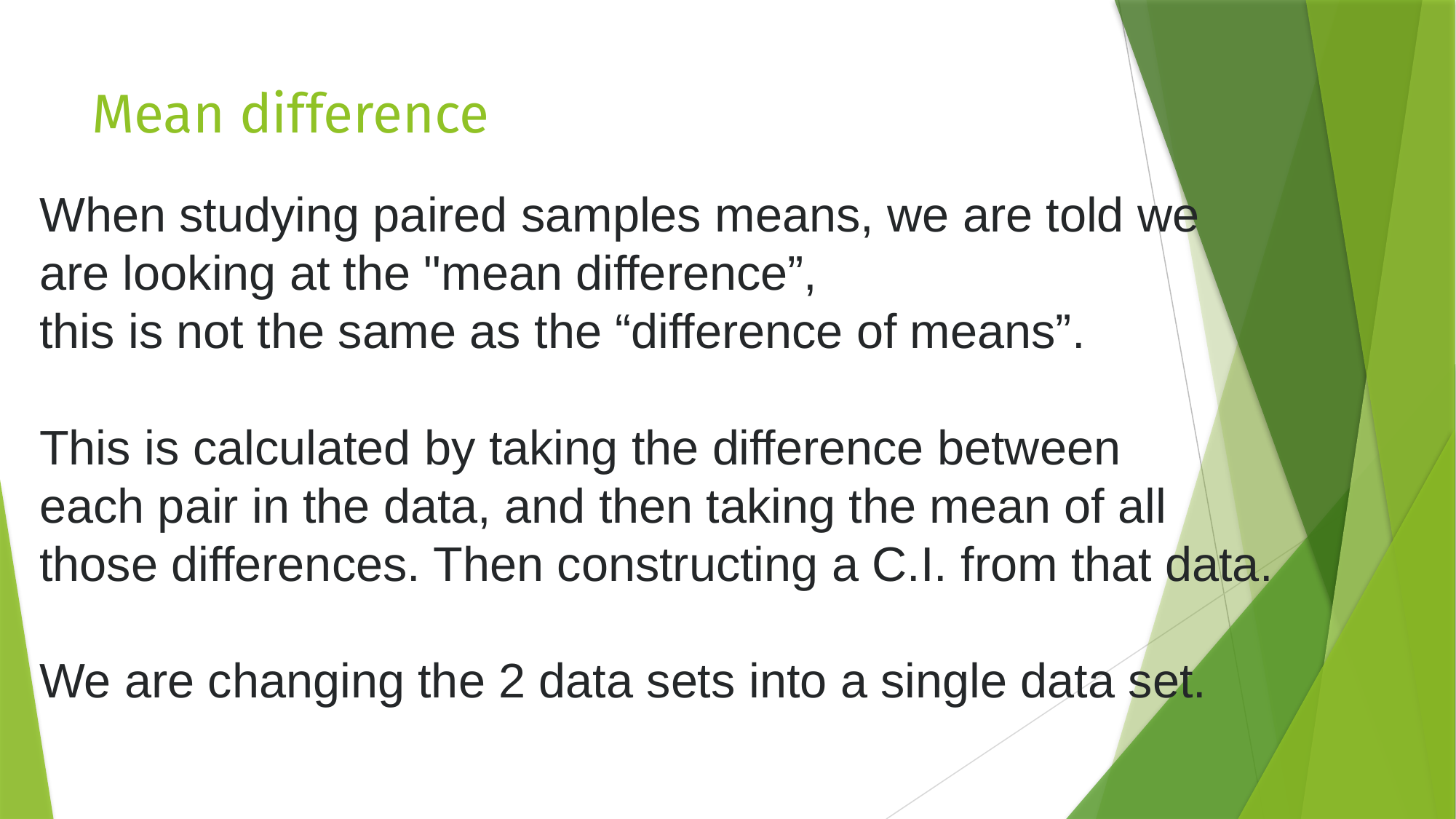

# Mean difference
When studying paired samples means, we are told we
are looking at the "mean difference”,
this is not the same as the “difference of means”.

This is calculated by taking the difference between
each pair in the data, and then taking the mean of all
those differences. Then constructing a C.I. from that data.

We are changing the 2 data sets into a single data set.